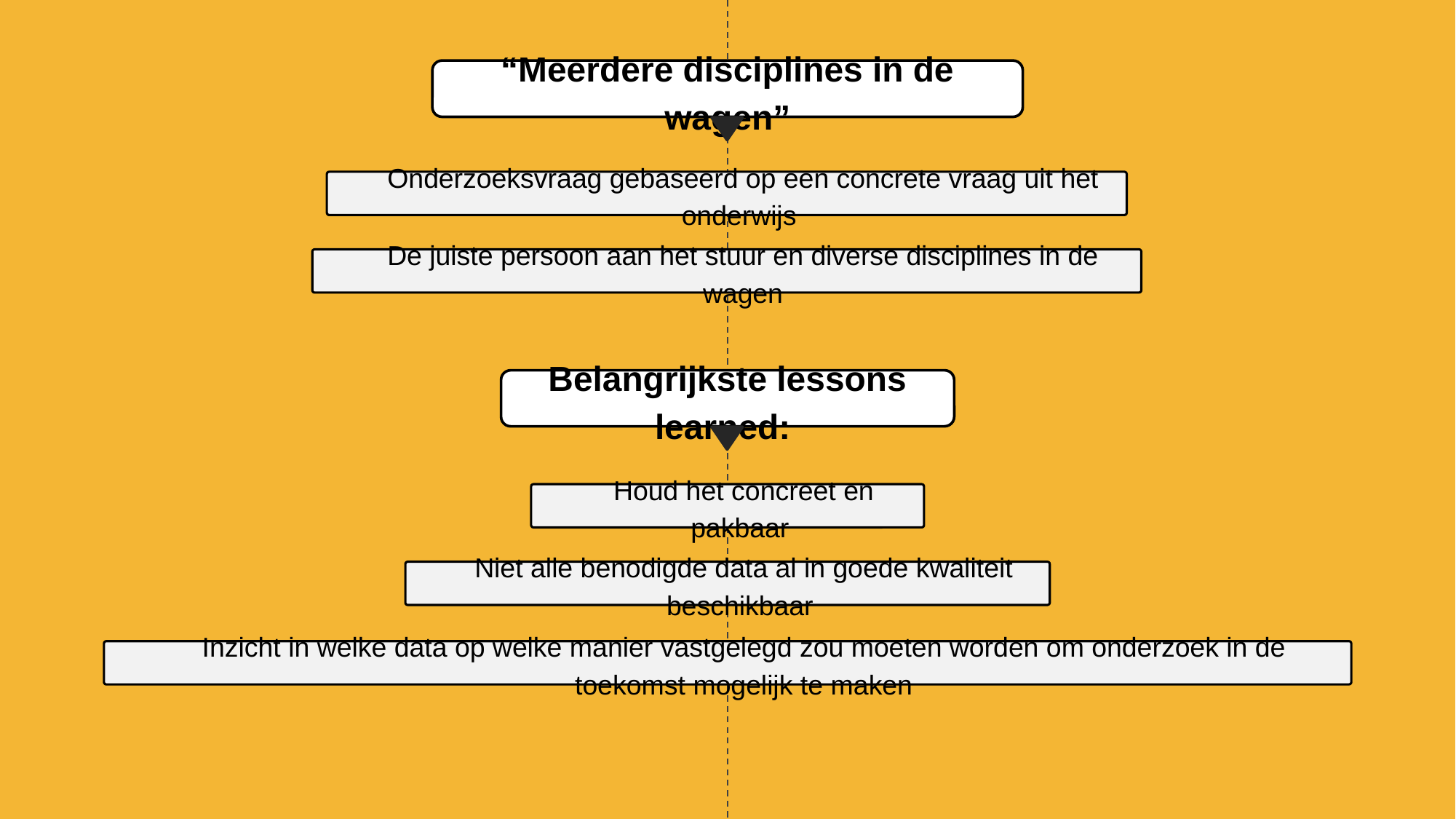

“Meerdere disciplines in de wagen”

Onderzoeksvraag gebaseerd op een concrete vraag uit het onderwijs
De juiste persoon aan het stuur en diverse disciplines in de wagen
Belangrijkste lessons learned:

Houd het concreet en pakbaar
Niet alle benodigde data al in goede kwaliteit beschikbaar
Inzicht in welke data op welke manier vastgelegd zou moeten worden om onderzoek in de toekomst mogelijk te maken